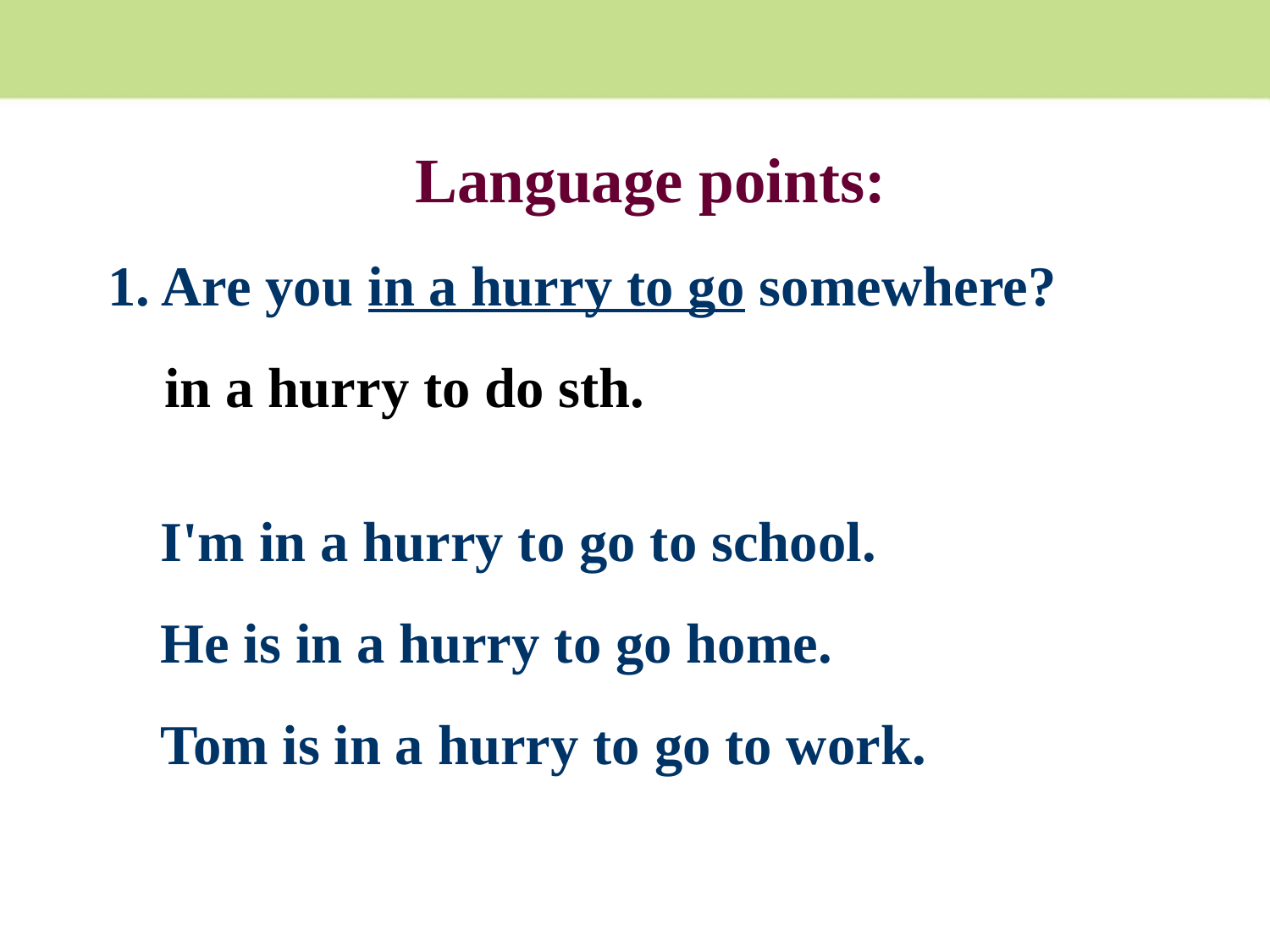

Language points:
1. Are you in a hurry to go somewhere?
    in a hurry to do sth.

I'm in a hurry to go to school.
He is in a hurry to go home.
Tom is in a hurry to go to work.